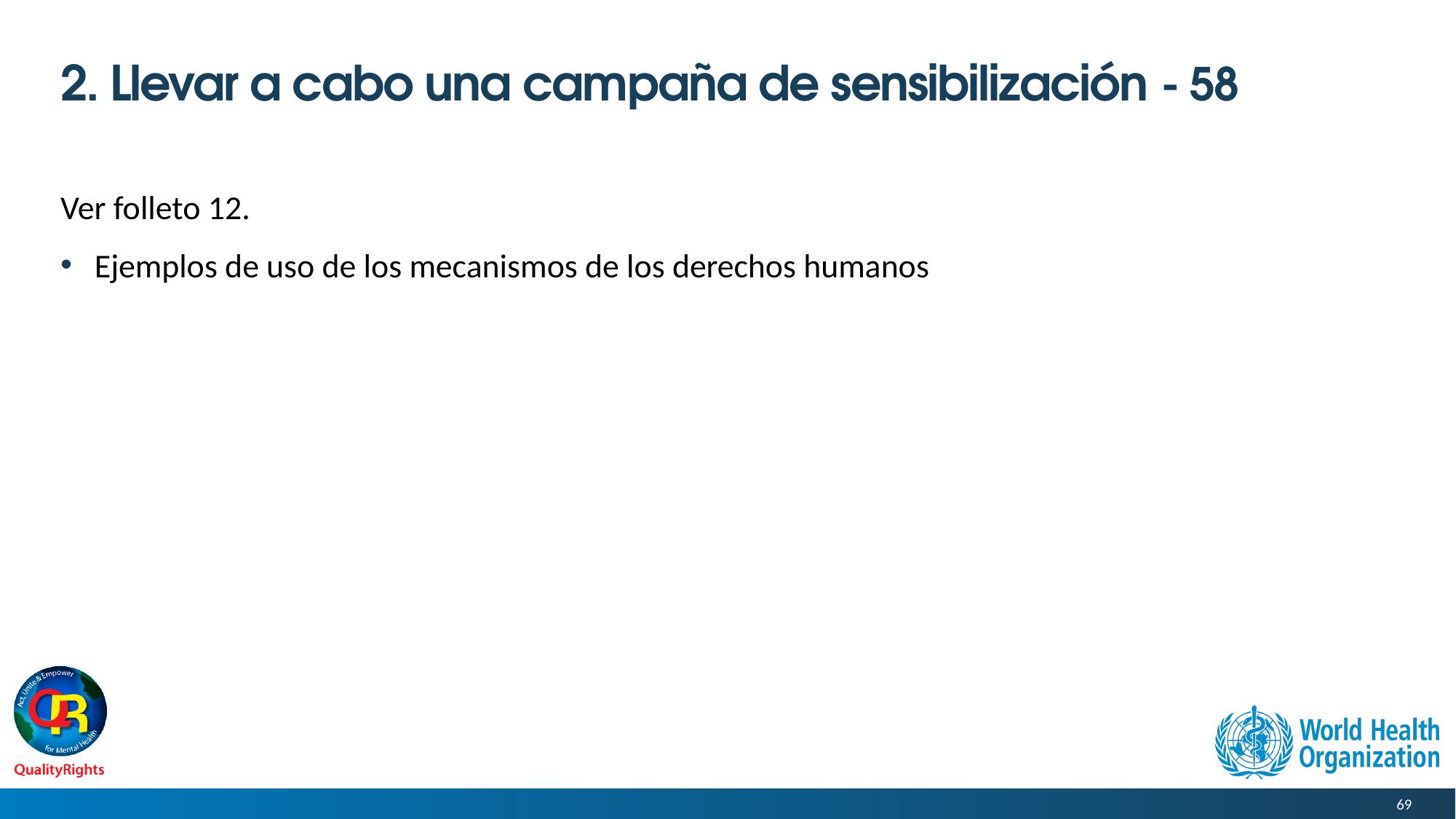

# 2. Llevar a cabo una campaña de sensibilización - 58
Ver folleto 12.
Ejemplos de uso de los mecanismos de los derechos humanos